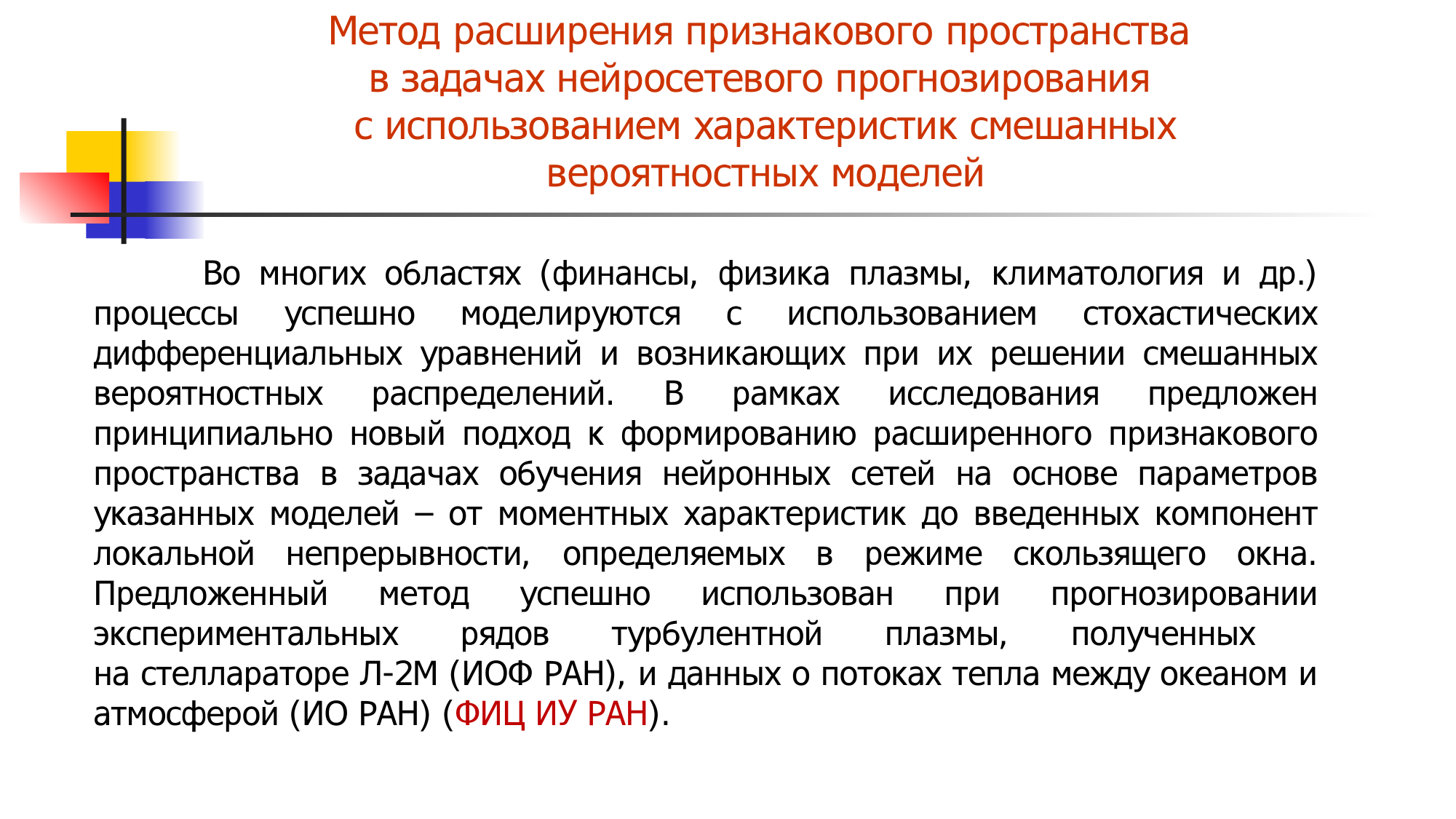

# Метод расширения признакового пространства в задачах нейросетевого прогнозирования с использованием характеристик смешанных вероятностных моделей

	Во многих областях (финансы, физика плазмы, климатология и др.) процессы успешно моделируются с использованием стохастических дифференциальных уравнений и возникающих при их решении смешанных вероятностных распределений. В рамках исследования предложен принципиально новый подход к формированию расширенного признакового пространства в задачах обучения нейронных сетей на основе параметров указанных моделей – от моментных характеристик до введенных компонент локальной непрерывности, определяемых в режиме скользящего окна. Предложенный метод успешно использован при прогнозировании экспериментальных рядов турбулентной плазмы, полученных
на стеллараторе Л-2М (ИОФ РАН), и данных о потоках тепла между океаном и атмосферой (ИО РАН) (ФИЦ ИУ РАН).